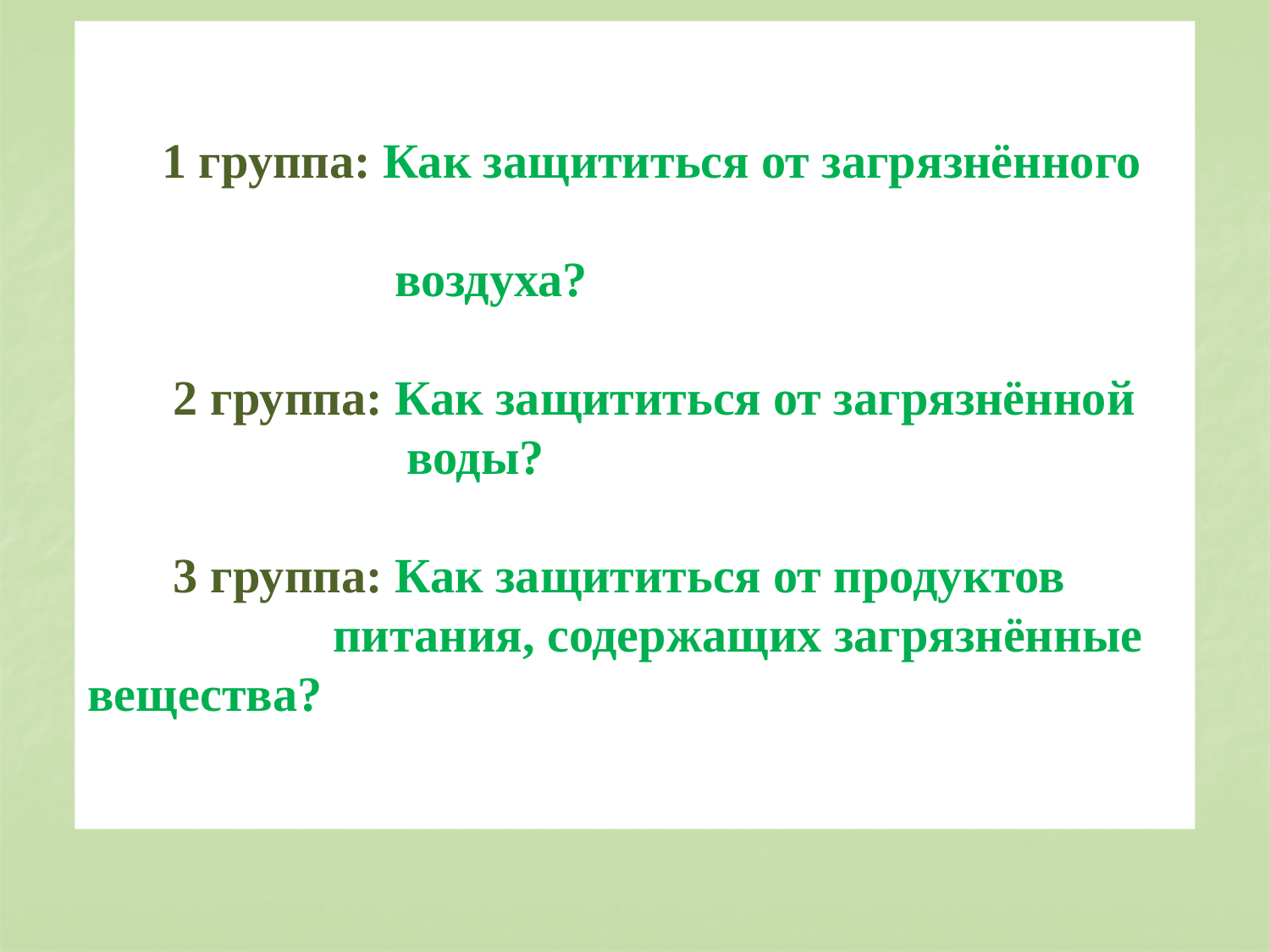

1 группа: Как защититься от загрязнённого
                         воздуха?

       2 группа: Как защититься от загрязнённой
                          воды?

       3 группа: Как защититься от продуктов                              питания, содержащих загрязнённые вещества?